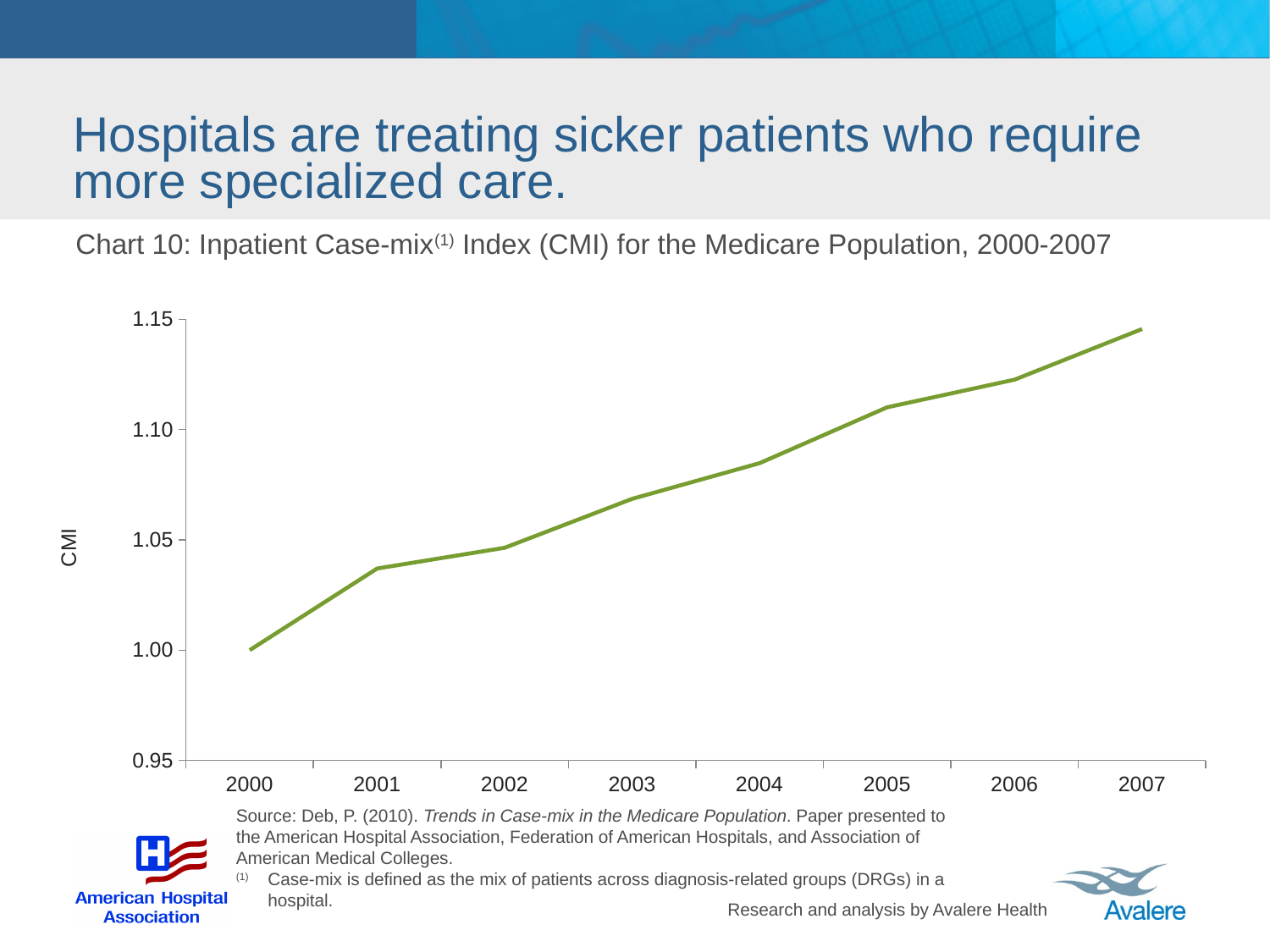

# Hospitals are treating sicker patients who require more specialized care.
Chart 10: Inpatient Case-mix(1) Index (CMI) for the Medicare Population, 2000-2007

### Chart

| Category | Medicare Population |
|---|---|
| 2000 | 1.0 |
| 2001 | 1.0370059999999999 |
| 2002 | 1.046443 |
| 2003 | 1.068627 |
| 2004 | 1.084793 |
| 2005 | 1.1101170000000093 |
| 2006 | 1.122665 |
| 2007 | 1.145608 |
Source: Deb, P. (2010). Trends in Case-mix in the Medicare Population. Paper presented to the American Hospital Association, Federation of American Hospitals, and Association of American Medical Colleges.
(1)	Case-mix is defined as the mix of patients across diagnosis-related groups (DRGs) in a 	hospital.